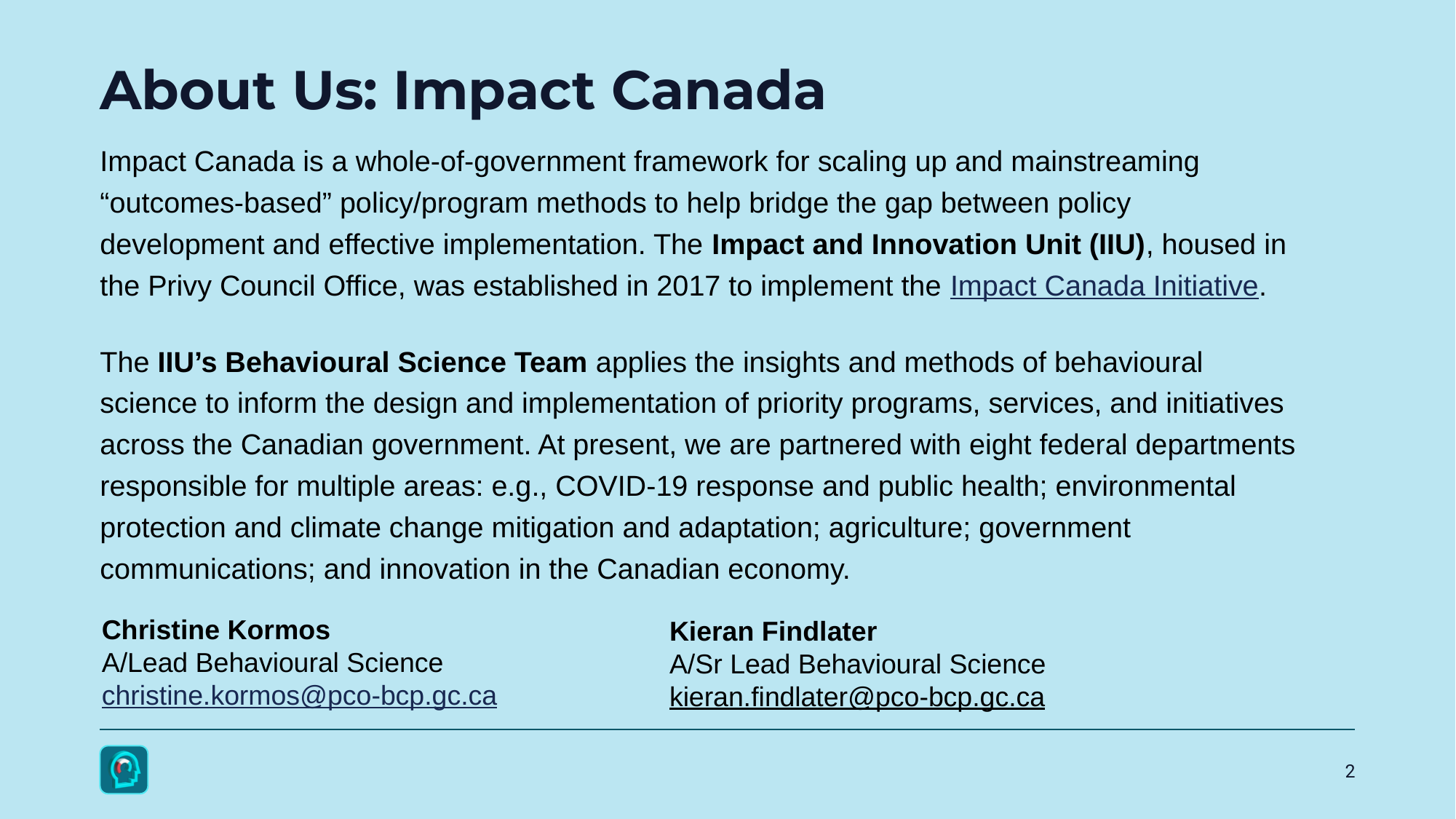

# About Us: Impact Canada
Impact Canada is a whole-of-government framework for scaling up and mainstreaming “outcomes-based” policy/program methods to help bridge the gap between policy development and effective implementation. The Impact and Innovation Unit (IIU), housed in the Privy Council Office, was established in 2017 to implement the Impact Canada Initiative.

The IIU’s Behavioural Science Team applies the insights and methods of behavioural science to inform the design and implementation of priority programs, services, and initiatives across the Canadian government. At present, we are partnered with eight federal departments responsible for multiple areas: e.g., COVID-19 response and public health; environmental protection and climate change mitigation and adaptation; agriculture; government communications; and innovation in the Canadian economy.
Christine Kormos​
A/Lead Behavioural Science​
christine.kormos@pco-bcp.gc.ca ​
Kieran Findlater
A/Sr Lead Behavioural Science​
kieran.findlater@pco-bcp.gc.ca  ​
2